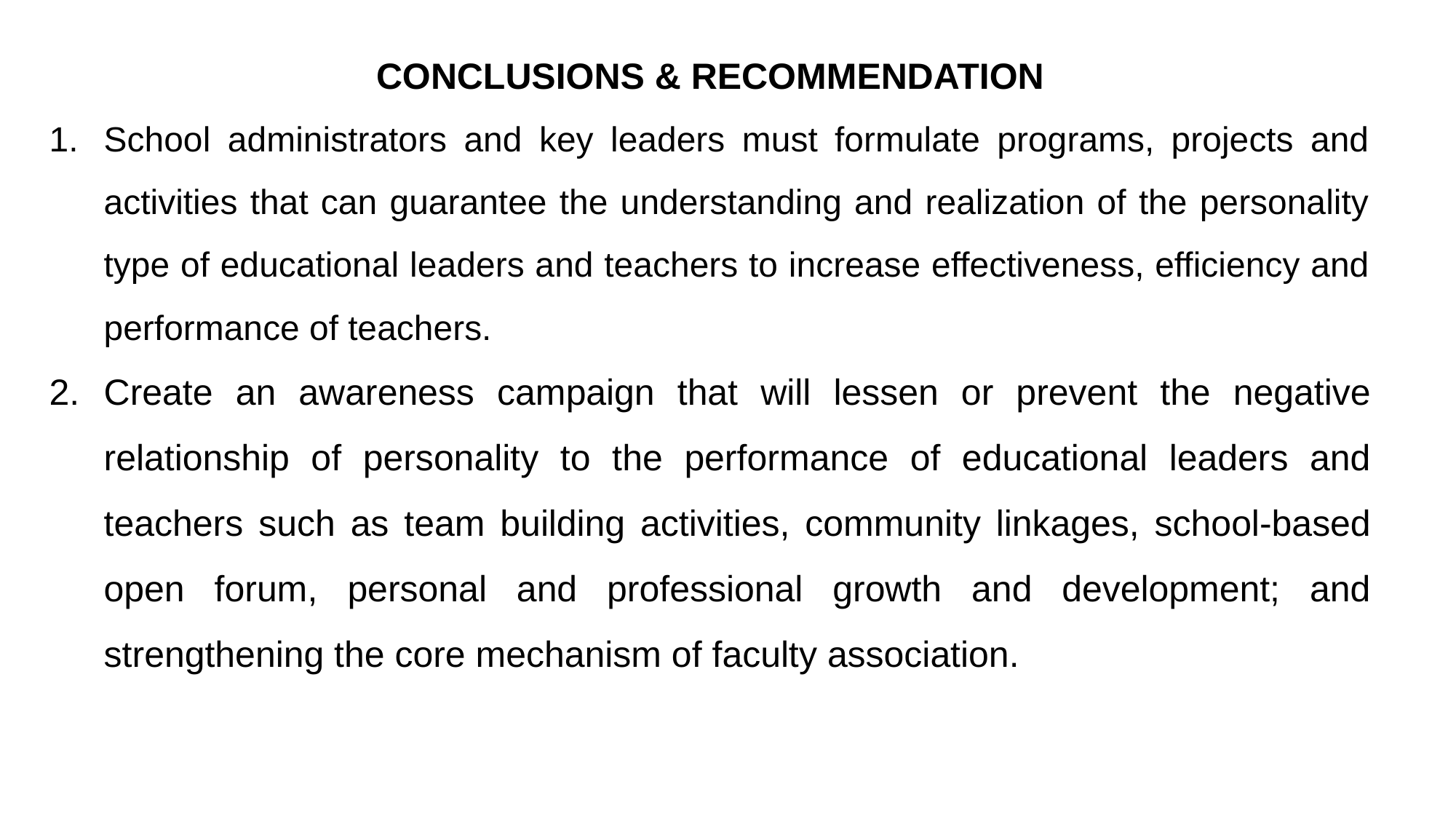

CONCLUSIONS & RECOMMENDATION
School administrators and key leaders must formulate programs, projects and activities that can guarantee the understanding and realization of the personality type of educational leaders and teachers to increase effectiveness, efficiency and performance of teachers.
Create an awareness campaign that will lessen or prevent the negative relationship of personality to the performance of educational leaders and teachers such as team building activities, community linkages, school-based open forum, personal and professional growth and development; and strengthening the core mechanism of faculty association.